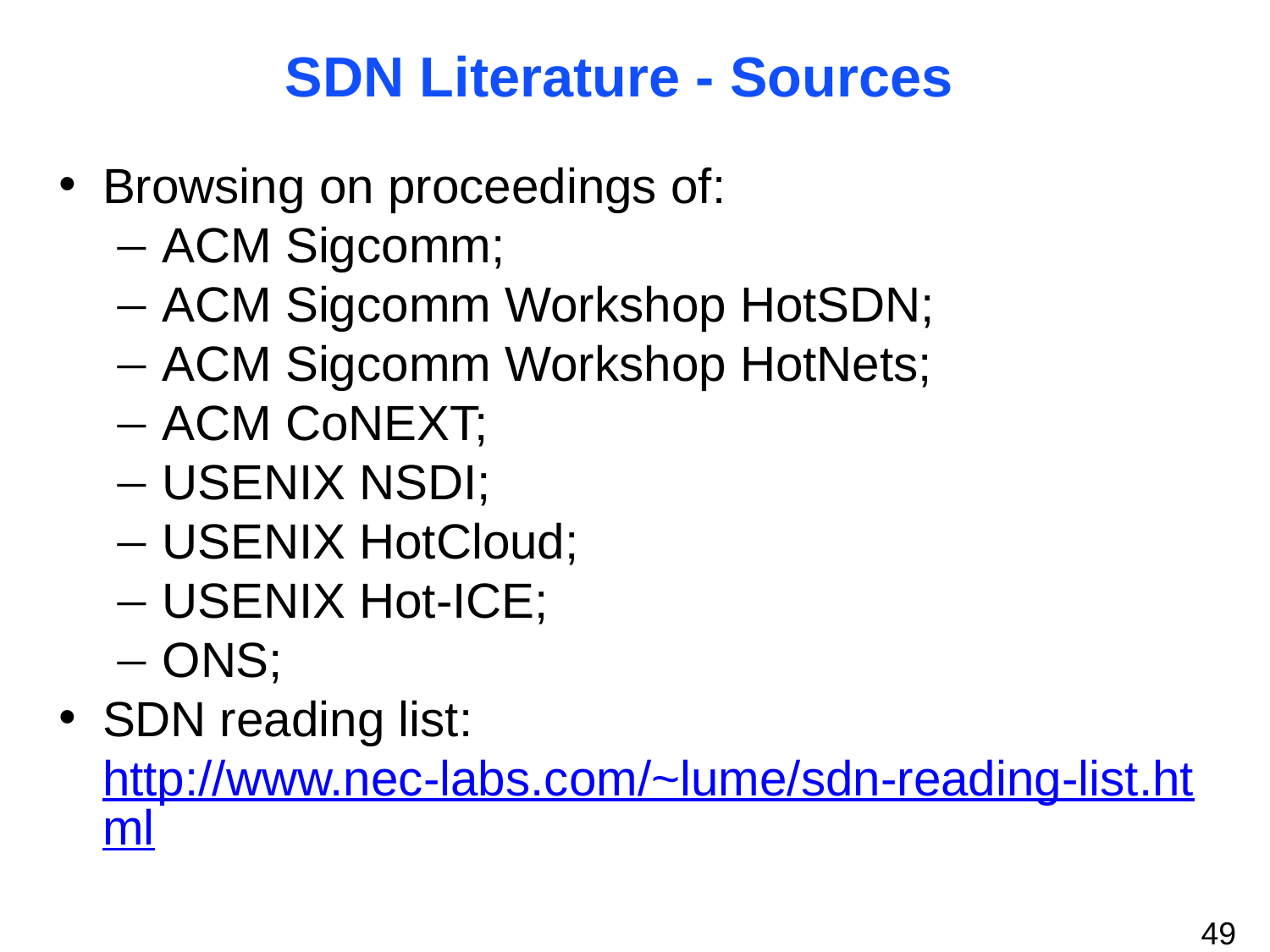

SDN Literature - Sources
Browsing on proceedings of:
ACM Sigcomm;
ACM Sigcomm Workshop HotSDN;
ACM Sigcomm Workshop HotNets;
ACM CoNEXT;
USENIX NSDI;
USENIX HotCloud;
USENIX Hot-ICE;
ONS;
SDN reading list: http://www.nec-labs.com/~lume/sdn-reading-list.html
49